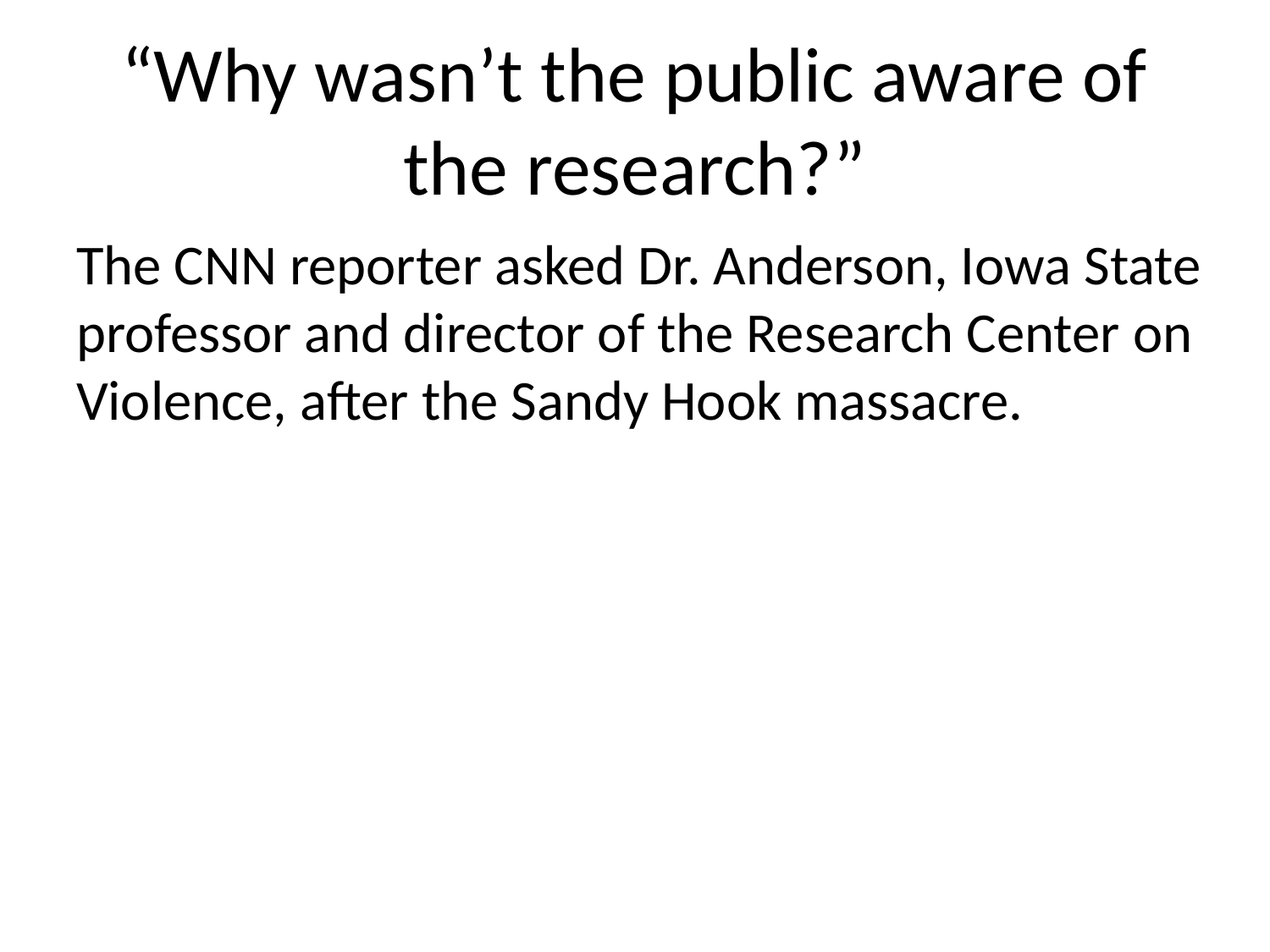

# “Why wasn’t the public aware of the research?”
The CNN reporter asked Dr. Anderson, Iowa State professor and director of the Research Center on Violence, after the Sandy Hook massacre.